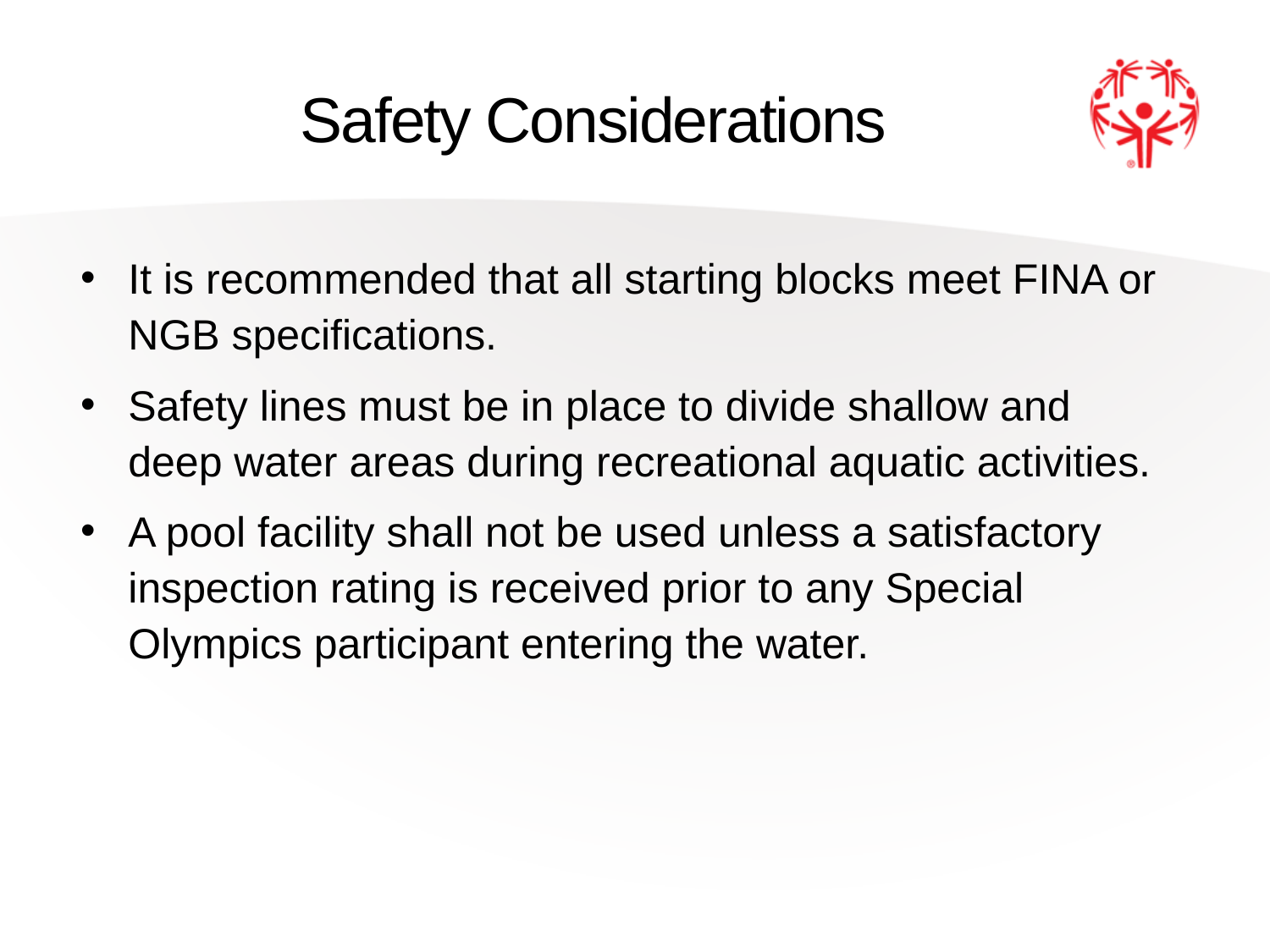

# Safety Considerations
It is recommended that all starting blocks meet FINA or NGB specifications.
Safety lines must be in place to divide shallow and deep water areas during recreational aquatic activities.
A pool facility shall not be used unless a satisfactory inspection rating is received prior to any Special Olympics participant entering the water.